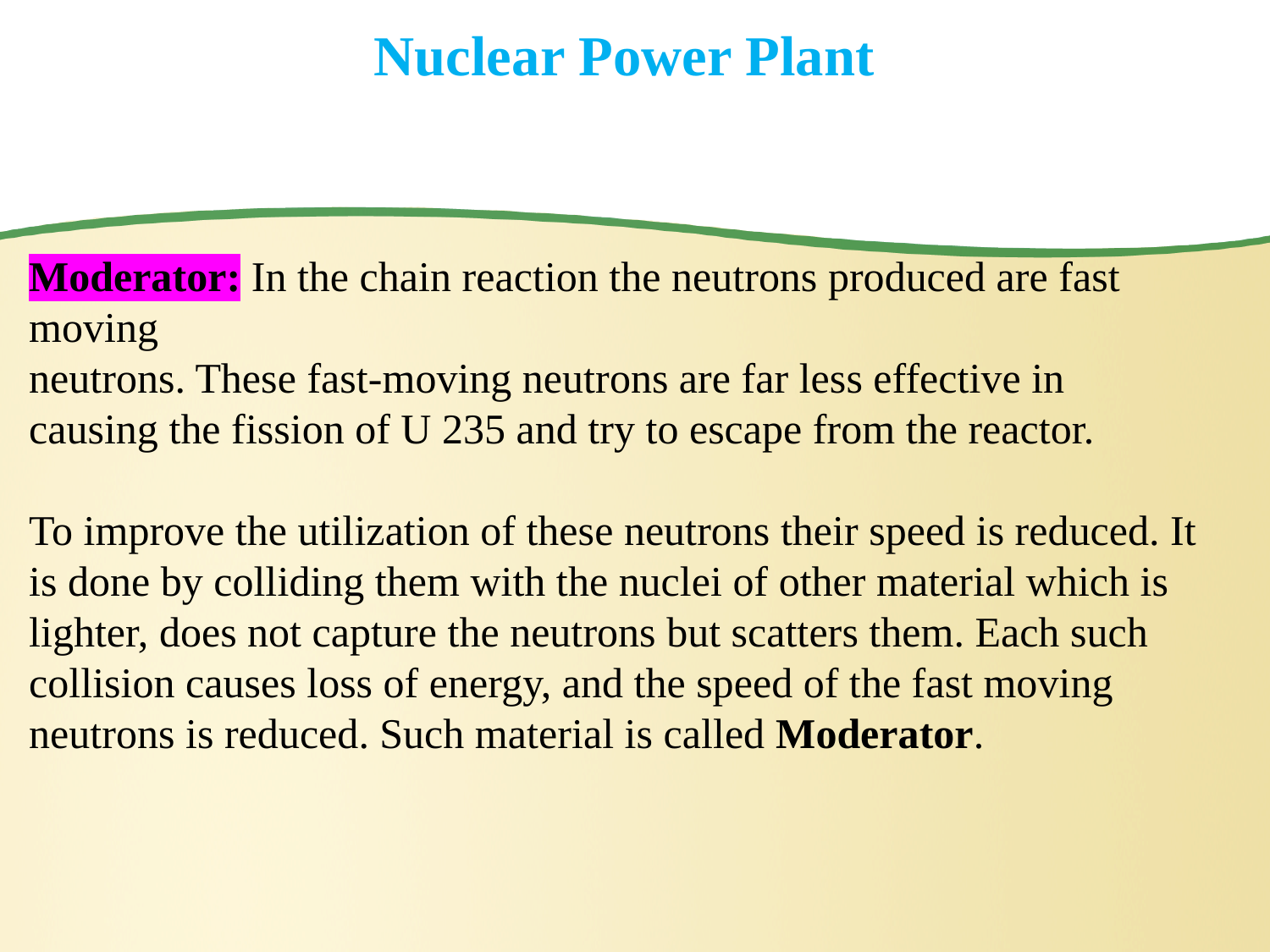

# Nuclear Power Plant
Moderator: In the chain reaction the neutrons produced are fast moving
neutrons. These fast-moving neutrons are far less effective in
causing the fission of U 235 and try to escape from the reactor.

To improve the utilization of these neutrons their speed is reduced. It
is done by colliding them with the nuclei of other material which is
lighter, does not capture the neutrons but scatters them. Each such
collision causes loss of energy, and the speed of the fast moving
neutrons is reduced. Such material is called Moderator.